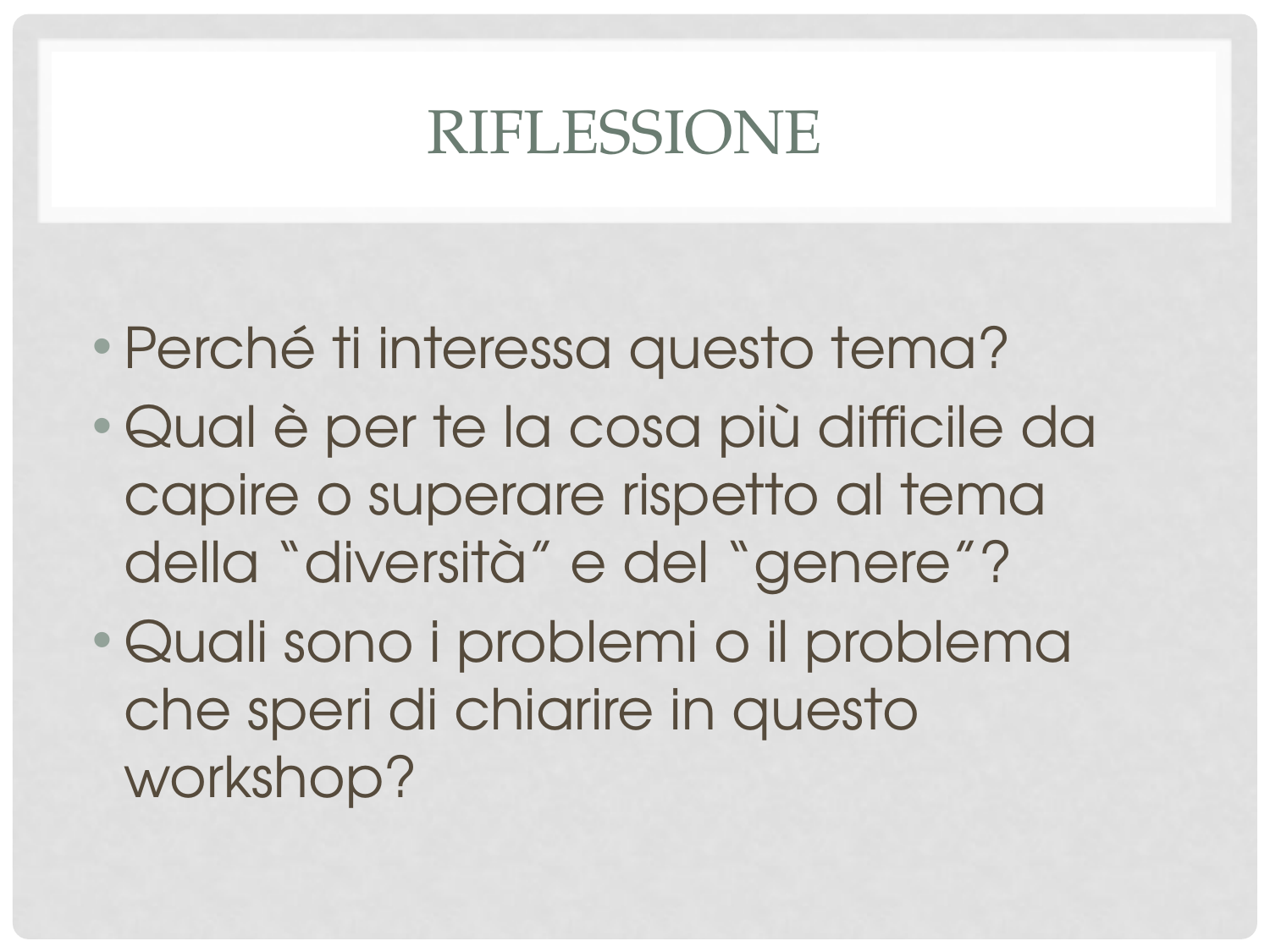

# RIFLESSIONE

Perché ti interessa questo tema?
Qual è per te la cosa più difficile da capire o superare rispetto al tema della “diversità” e del “genere”?
Quali sono i problemi o il problema che speri di chiarire in questo workshop?